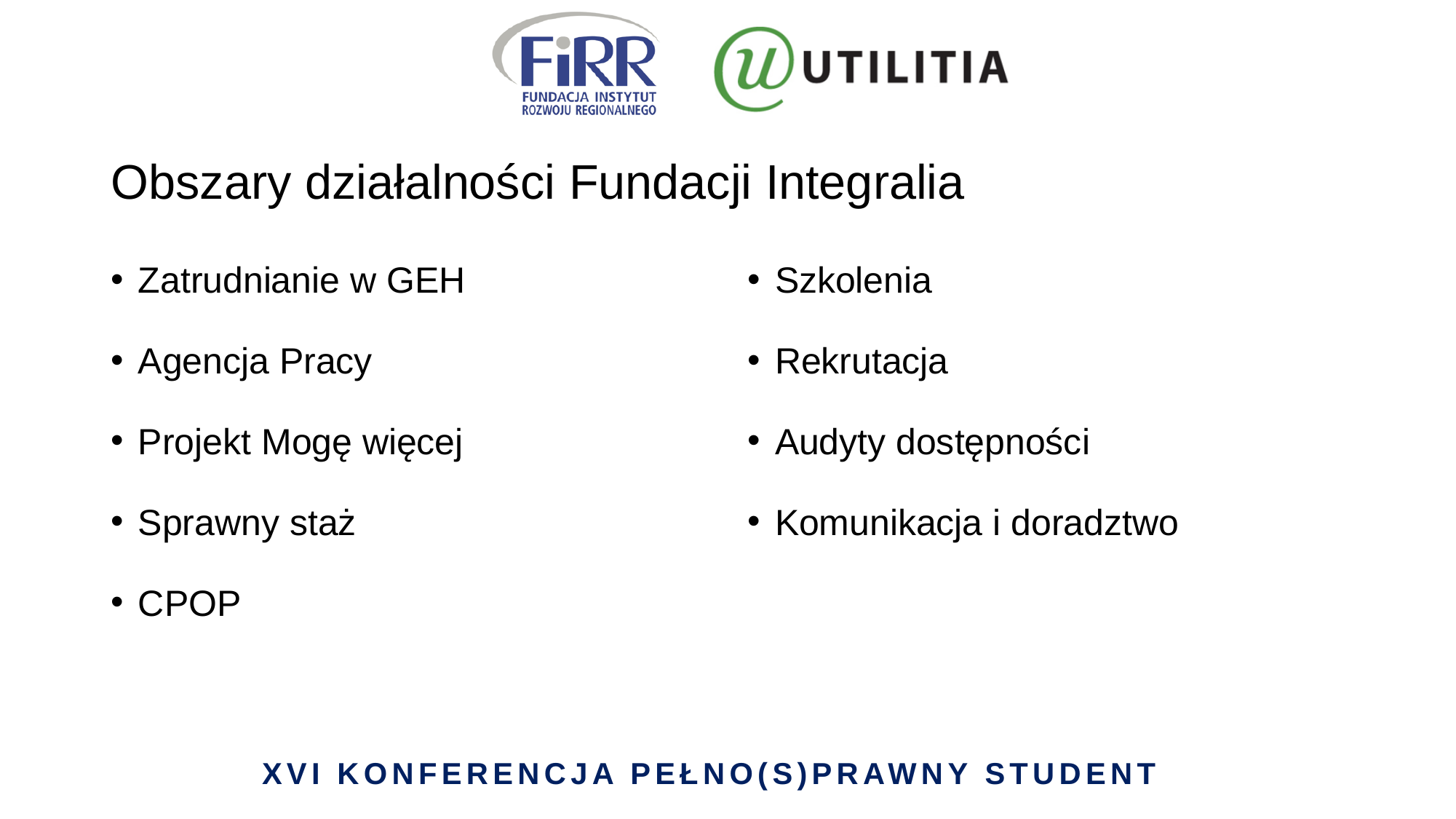

# Obszary działalności Fundacji Integralia
Zatrudnianie w GEH
Agencja Pracy
Projekt Mogę więcej
Sprawny staż
CPOP
Szkolenia
Rekrutacja
Audyty dostępności
Komunikacja i doradztwo